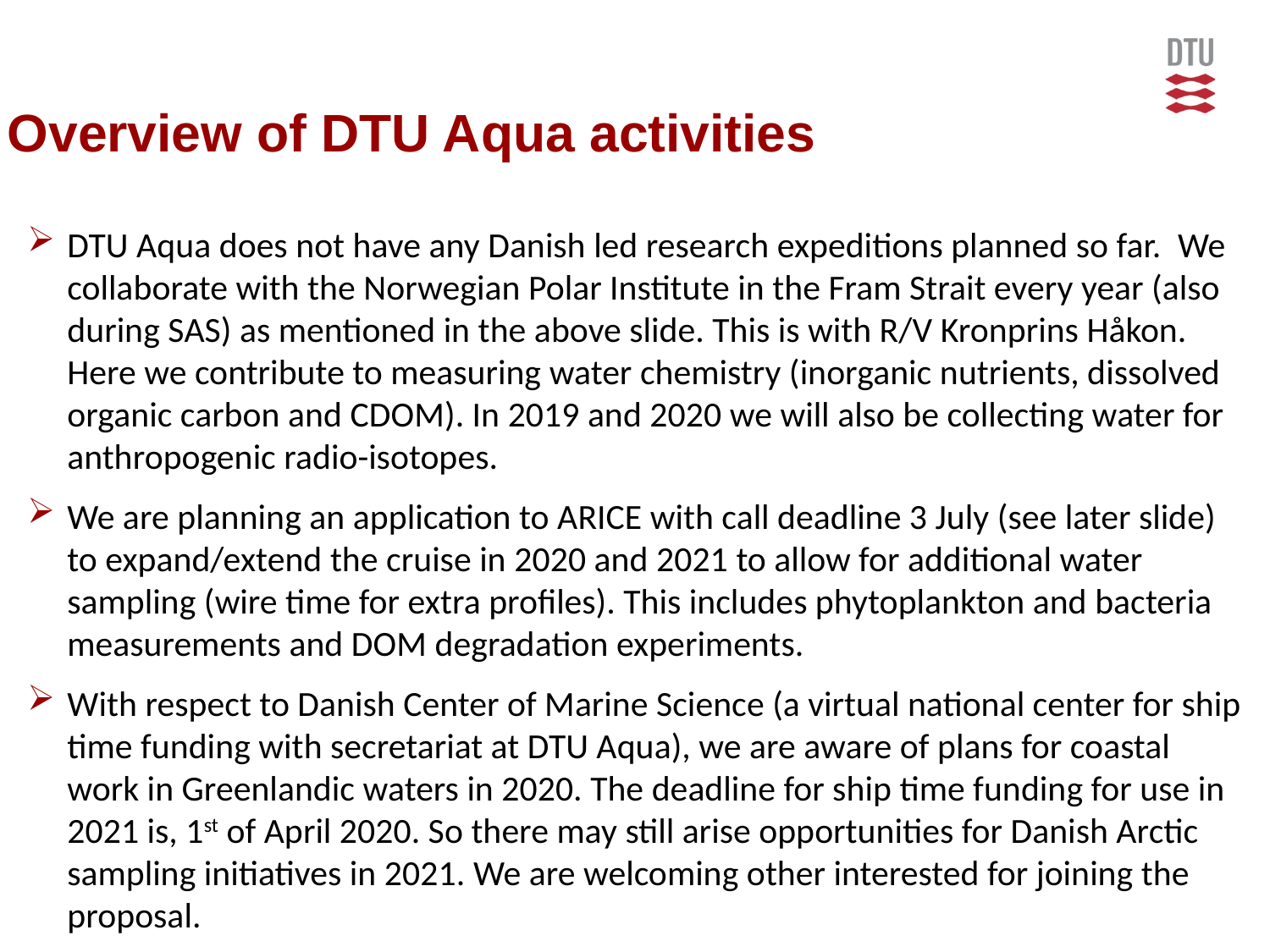

Overview of DTU Aqua activities
DTU Aqua does not have any Danish led research expeditions planned so far.  We collaborate with the Norwegian Polar Institute in the Fram Strait every year (also during SAS) as mentioned in the above slide. This is with R/V Kronprins Håkon. Here we contribute to measuring water chemistry (inorganic nutrients, dissolved organic carbon and CDOM). In 2019 and 2020 we will also be collecting water for anthropogenic radio-isotopes.
We are planning an application to ARICE with call deadline 3 July (see later slide) to expand/extend the cruise in 2020 and 2021 to allow for additional water sampling (wire time for extra profiles). This includes phytoplankton and bacteria measurements and DOM degradation experiments.
With respect to Danish Center of Marine Science (a virtual national center for ship time funding with secretariat at DTU Aqua), we are aware of plans for coastal work in Greenlandic waters in 2020. The deadline for ship time funding for use in 2021 is, 1st of April 2020. So there may still arise opportunities for Danish Arctic sampling initiatives in 2021. We are welcoming other interested for joining the proposal.